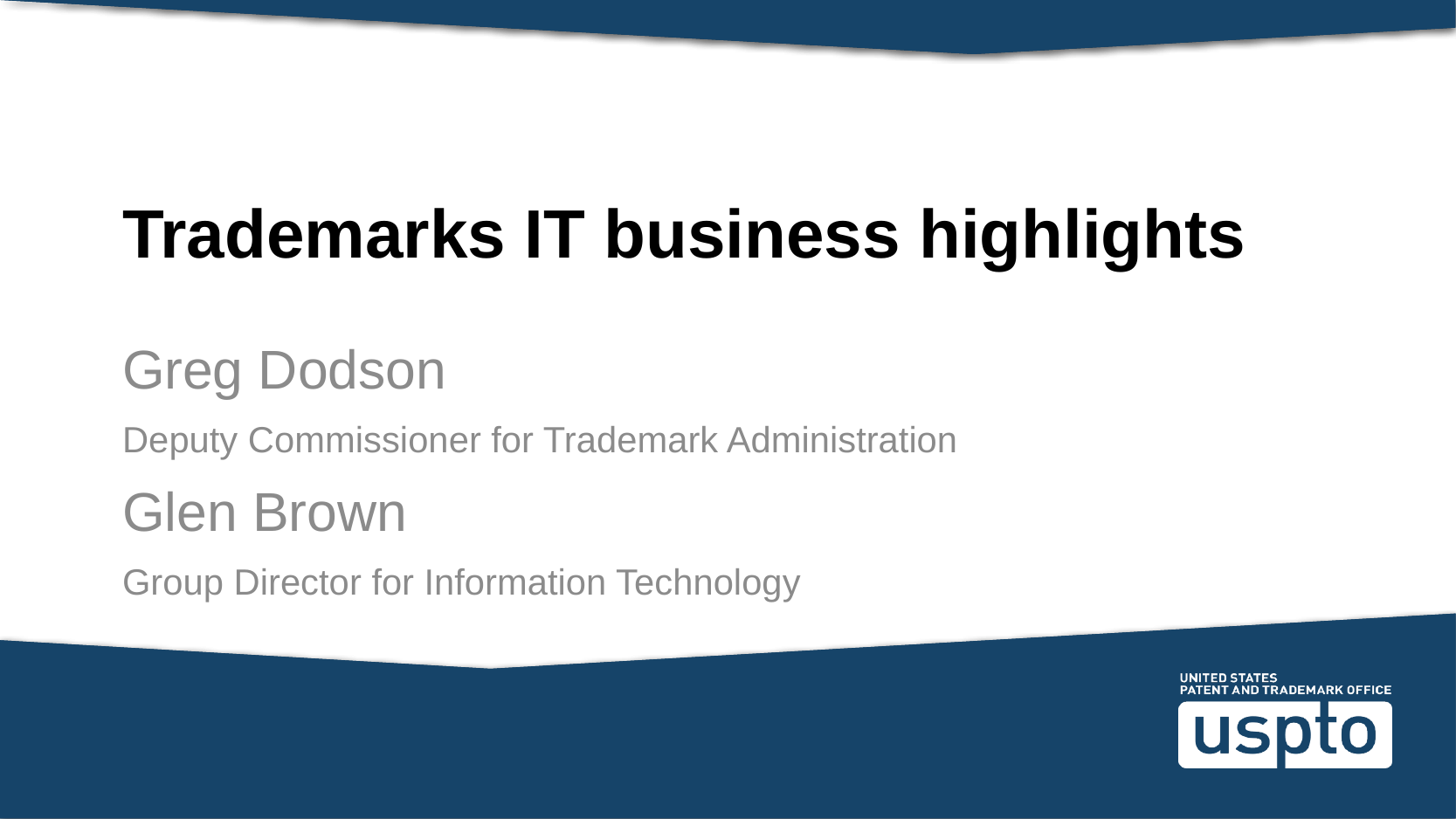

# Trademarks IT business highlights
Greg Dodson
Deputy Commissioner for Trademark Administration
Glen Brown
Group Director for Information Technology